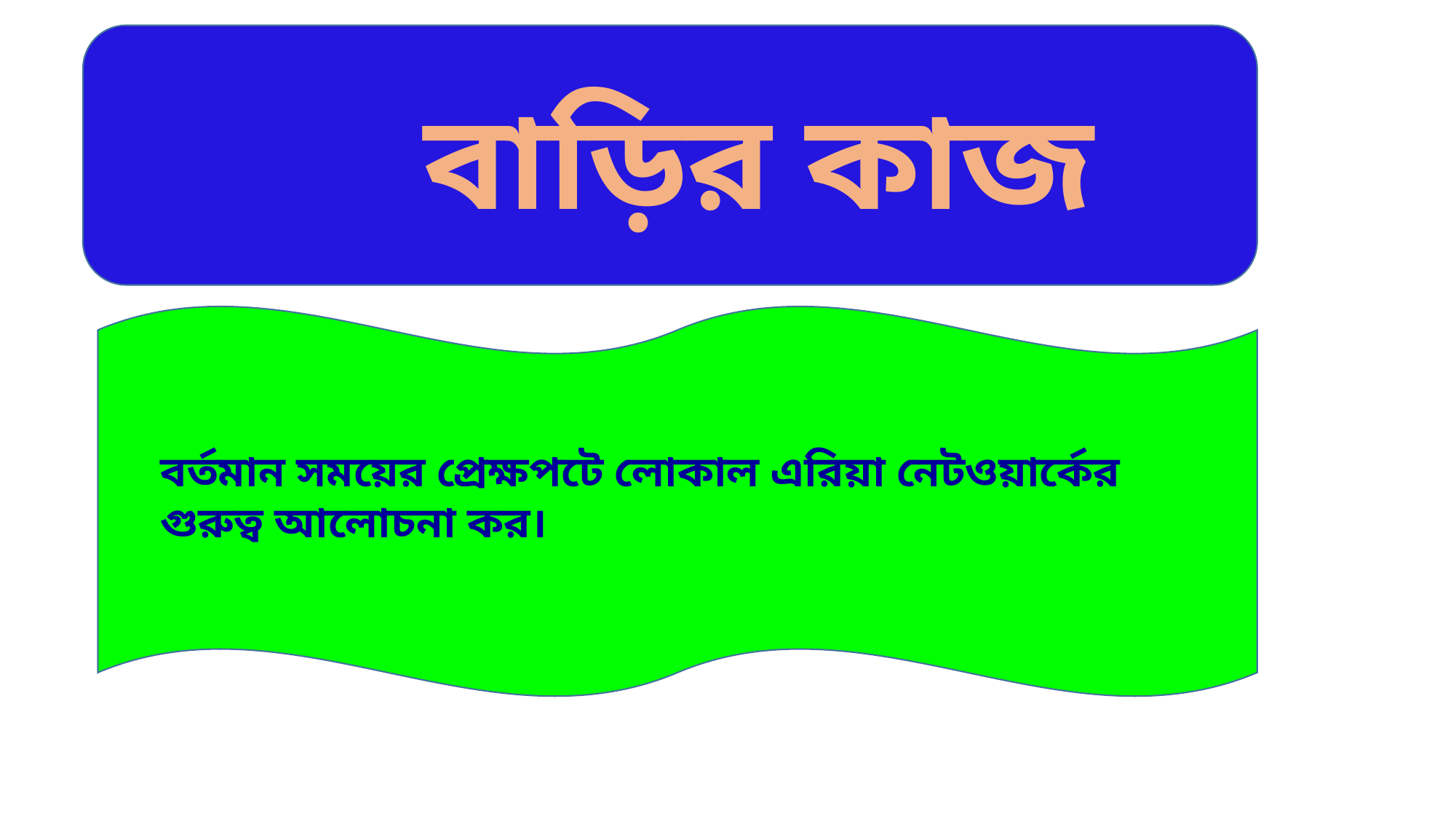

বাড়ির কাজ

বর্তমান সময়ের প্রেক্ষপটে লোকাল এরিয়া নেটওয়ার্কের গুরুত্ব আলোচনা কর।